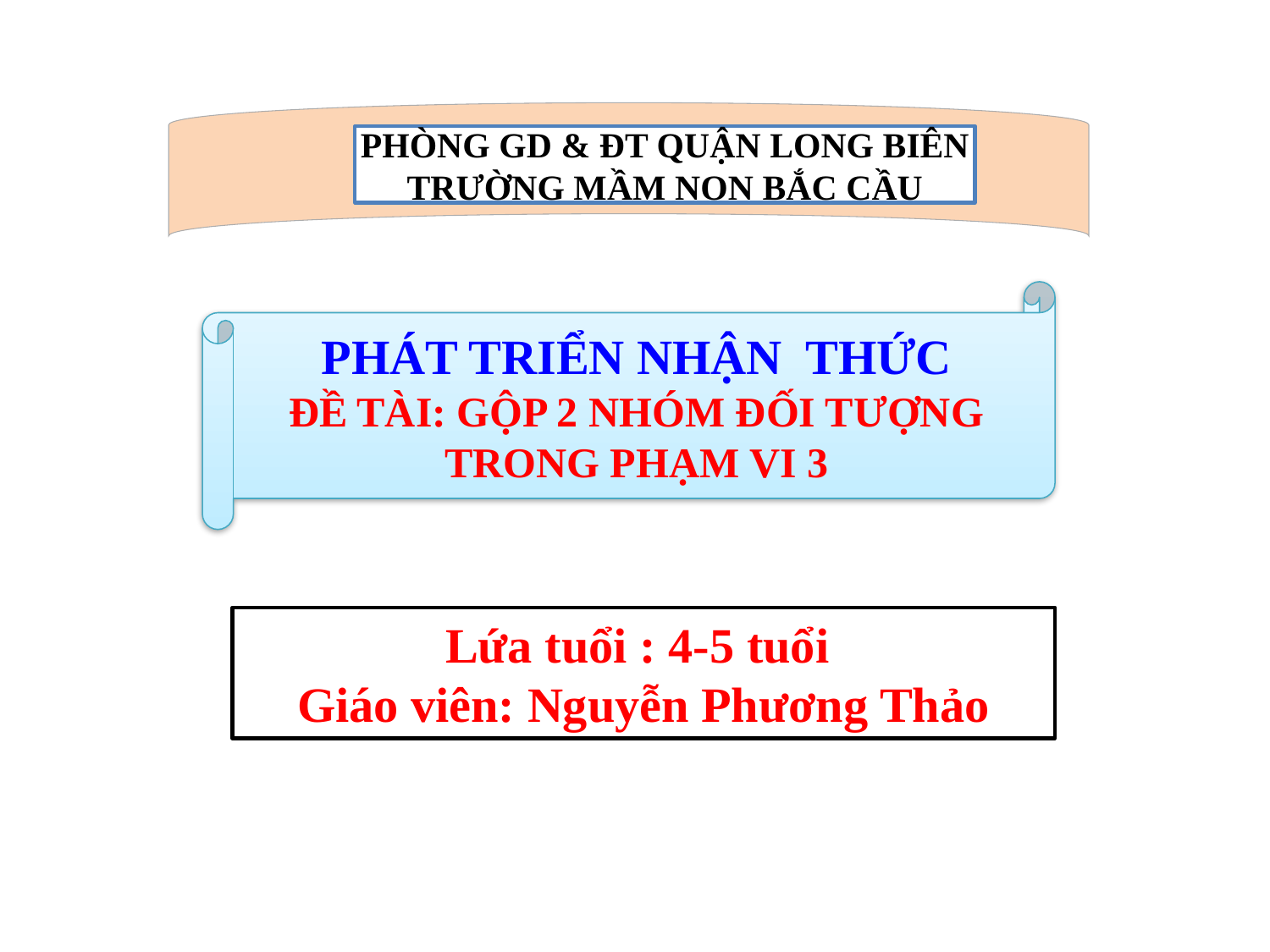

PHÒNG GD & ĐT QUẬN LONG BIÊN
TRƯỜNG MẦM NON BẮC CẦU

PHÁT TRIỂN NHẬN  THỨC
ĐỀ TÀI: GỘP 2 NHÓM ĐỐI TƯỢNG TRONG PHẠM VI 3

Lứa tuổi : 4-5 tuổi
Giáo viên: Nguyễn Phương Thảo